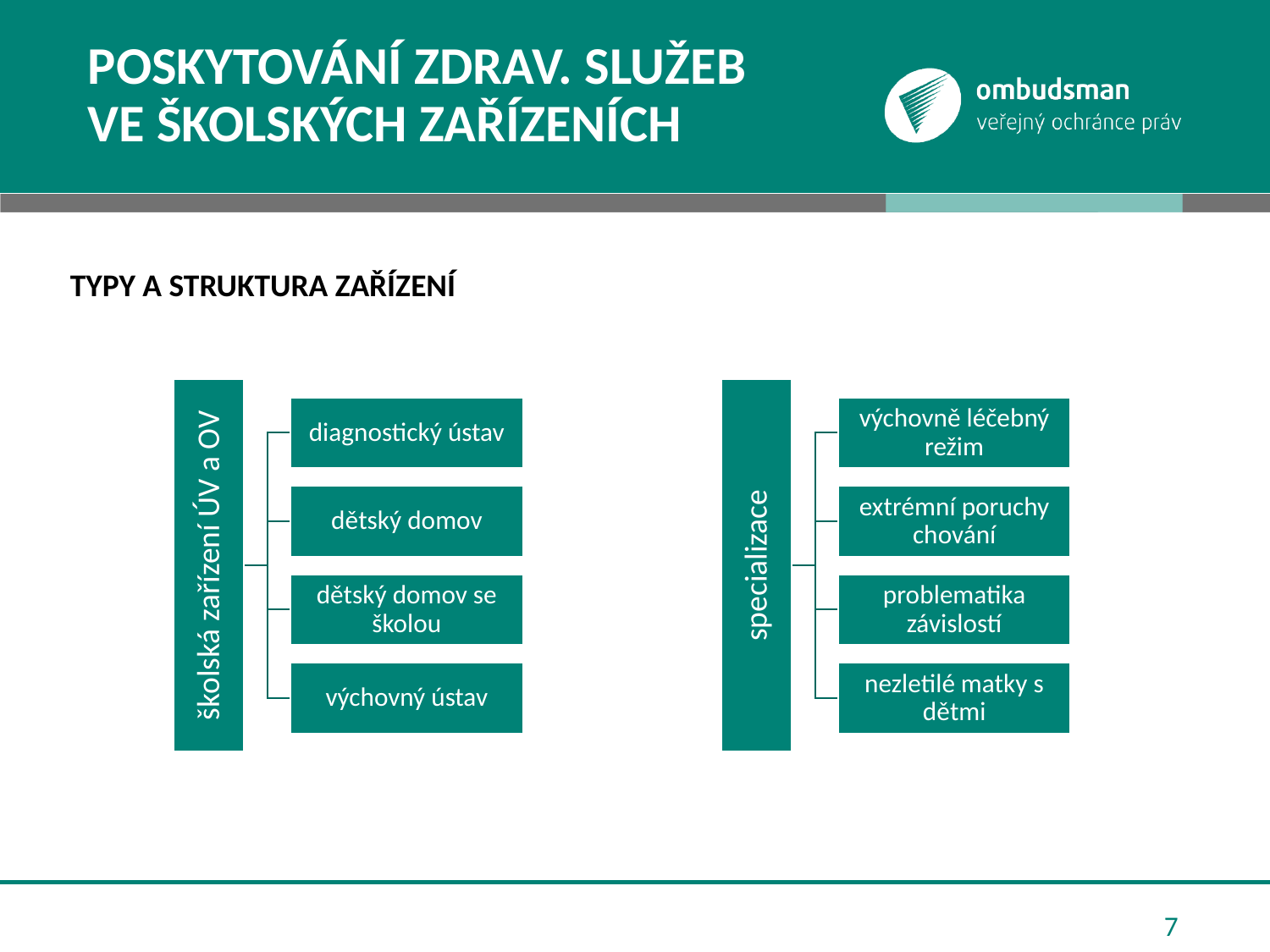

# Poskytování zdrav. Služeb ve školských zařízeních
TYPY A STRUKTURA ZAŘÍZENÍ

školská zařízení ÚV a OV
diagnostický ústav
dětský domov
dětský domov se školou
výchovný ústav

specializace
výchovně léčebný režim
extrémní poruchy chování
problematika závislostí
nezletilé matky s dětmi

7